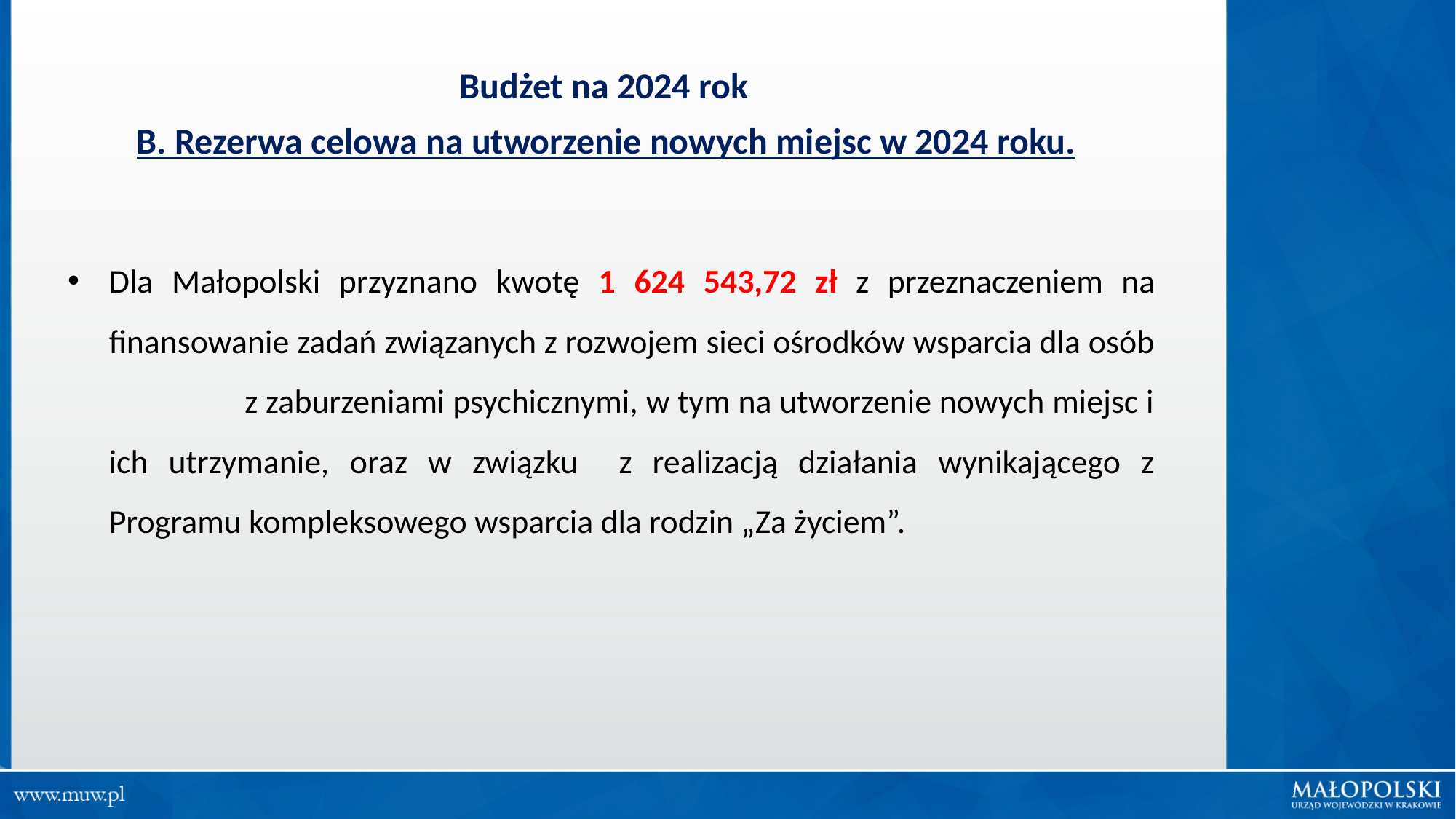

Budżet na 2024 rok
B. Rezerwa celowa na utworzenie nowych miejsc w 2024 roku.

Dla Małopolski przyznano kwotę 1 624 543,72 zł z przeznaczeniem na finansowanie zadań związanych z rozwojem sieci ośrodków wsparcia dla osób                  z zaburzeniami psychicznymi, w tym na utworzenie nowych miejsc i ich utrzymanie, oraz w związku  z realizacją działania wynikającego z Programu kompleksowego wsparcia dla rodzin „Za życiem”.